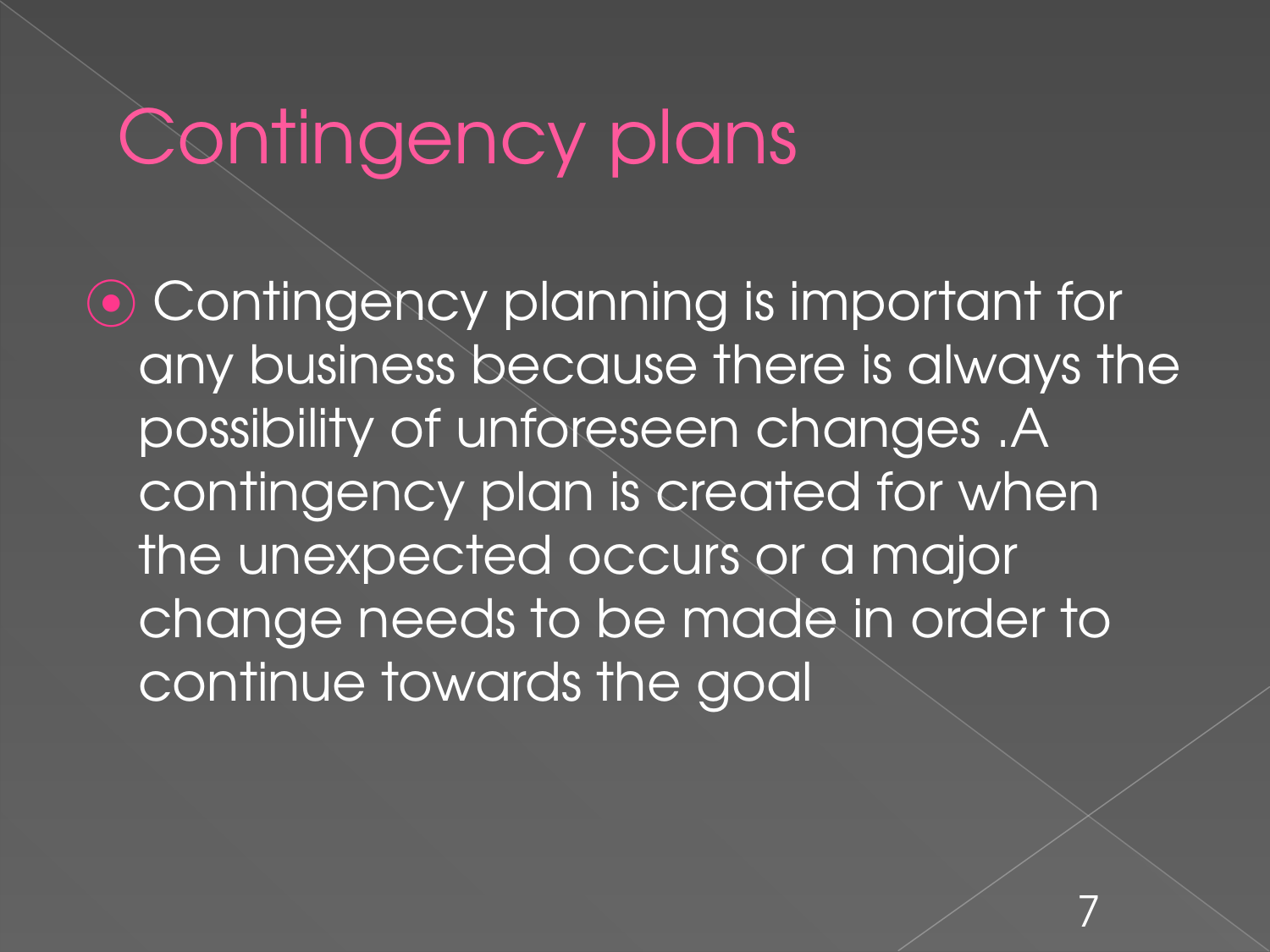

# Contingency plans
 Contingency planning is important for any business because there is always the possibility of unforeseen changes .A contingency plan is created for when the unexpected occurs or a major change needs to be made in order to continue towards the goal
7